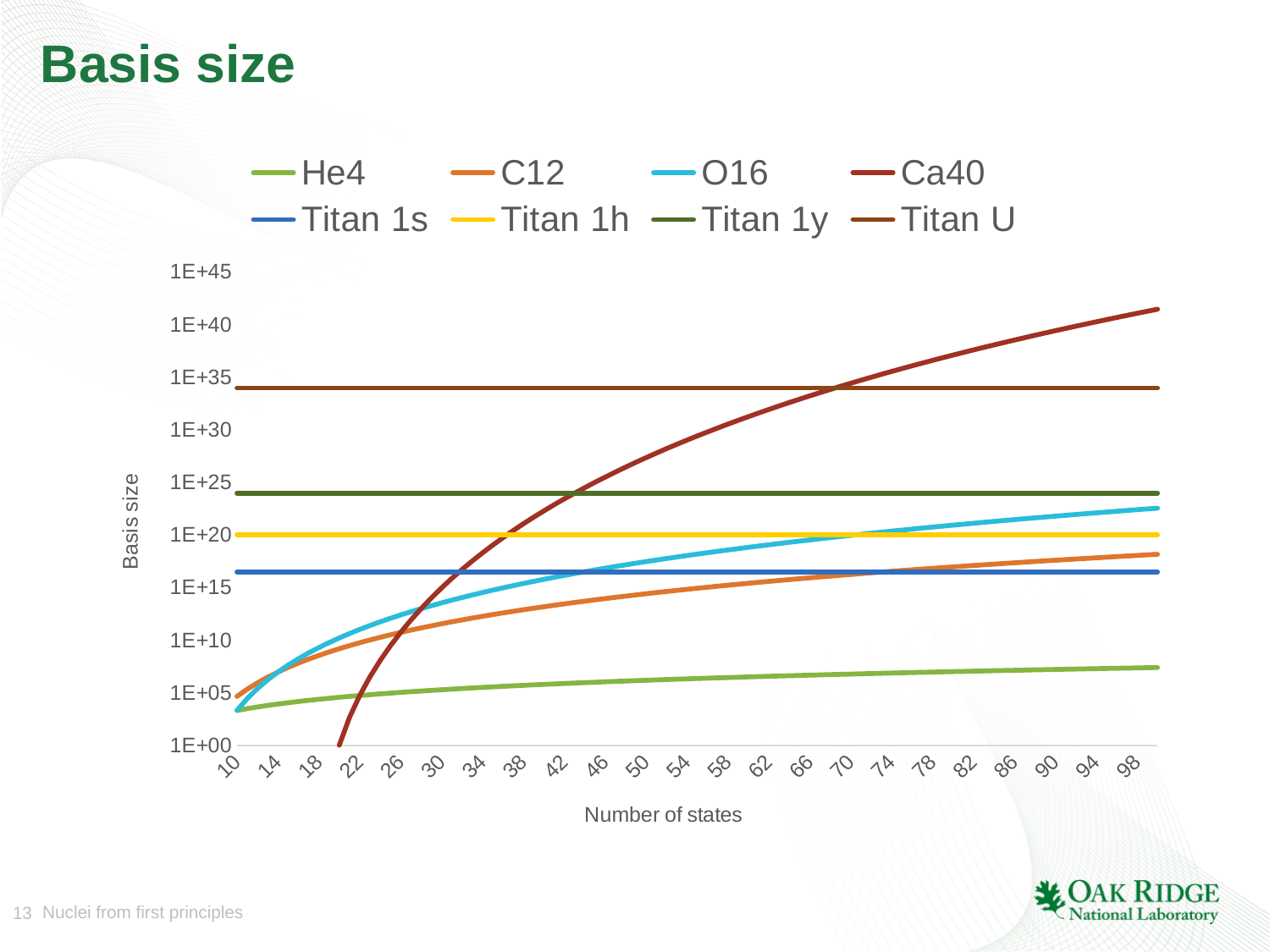

# Basis size

### Chart

| Category | He4 | C12 | O16 | Ca40 | Titan 1s | Titan 1h | Titan 1y | Titan U |
|---|---|---|---|---|---|---|---|---|
| 10 | 2025.0 | 44099.999999999985 | 2025.0 | 0.0 | 3e+16 | 1.08e+20 | 9.4608e+23 | 9.4608e+33 |
| 11 | 3025.0 | 213443.99999999994 | 27225.0 | 0.0 | 3e+16 | 1.08e+20 | 9.4608e+23 | 9.4608e+33 |
| 12 | 4356.0 | 853775.9999999995 | 245025.0 | 0.0 | 3e+16 | 1.08e+20 | 9.4608e+23 | 9.4608e+33 |
| 13 | 6084.0 | 2944656.0 | 1656369.0 | 0.0 | 3e+16 | 1.08e+20 | 9.4608e+23 | 9.4608e+33 |
| 14 | 8281.0 | 9018008.999999998 | 9018008.999999998 | 0.0 | 3e+16 | 1.08e+20 | 9.4608e+23 | 9.4608e+33 |
| 15 | 11025.0 | 25050025.0 | 41409224.999999985 | 0.0 | 3e+16 | 1.08e+20 | 9.4608e+23 | 9.4608e+33 |
| 16 | 14400.0 | 64128064.0 | 165636899.99999994 | 0.0 | 3e+16 | 1.08e+20 | 9.4608e+23 | 9.4608e+33 |
| 17 | 18496.0 | 153165376.0 | 590976100.0 | 0.0 | 3e+16 | 1.08e+20 | 9.4608e+23 | 9.4608e+33 |
| 18 | 23409.0 | 344622096.0000001 | 1914762564.0 | 0.0 | 3e+16 | 1.08e+20 | 9.4608e+23 | 9.4608e+33 |
| 19 | 29241.0 | 736145424.0 | 5712638723.999998 | 0.0 | 3e+16 | 1.08e+20 | 9.4608e+23 | 9.4608e+33 |
| 20 | 36100.0 | 1502337600.0 | 15868440900.000004 | 1.0 | 3e+16 | 1.08e+20 | 9.4608e+23 | 9.4608e+33 |
| 21 | 44100.0 | 2944581696.0 | 41408180100.0 | 441.0 | 3e+16 | 1.08e+20 | 9.4608e+23 | 9.4608e+33 |
| 22 | 53361.0 | 5567099769.0 | 102252852900.0 | 53361.0 | 3e+16 | 1.08e+20 | 9.4608e+23 | 9.4608e+33 |
| 23 | 64009.0 | 10190296809.0 | 240407818596.0 | 3136441.0 | 3e+16 | 1.08e+20 | 9.4608e+23 | 9.4608e+33 |
| 24 | 76176.0 | 18116083216.000008 | 540917591841.0 | 112911876.0 | 3e+16 | 1.08e+20 | 9.4608e+23 | 9.4608e+33 |
| 25 | 90000.0 | 31364409999.99999 | 1169804480625.0 | 2822796899.999999 | 3e+16 | 1.08e+20 | 9.4608e+23 | 9.4608e+33 |
| 26 | 105625.0 | 53005852900.0 | 2440703175625.0015 | 53005852900.0 | 3e+16 | 1.08e+20 | 9.4608e+23 | 9.4608e+33 |
| 27 | 123201.0 | 87621920100.0 | 4928733005624.998 | 788597280900.0 | 3e+16 | 1.08e+20 | 9.4608e+23 | 9.4608e+33 |
| 28 | 142884.0 | 141933027600.0 | 9660316691025.0 | 9660316691025.0 | 3e+16 | 1.08e+20 | 9.4608e+23 | 9.4608e+33 |
| 29 | 164836.0 | 225644000400.00012 | 18422508701025.008 | 100300325150025.0 | 3e+16 | 1.08e+20 | 9.4608e+23 | 9.4608e+33 |
| 30 | 189225.0 | 352568750624.9999 | 34256731055625.0 | 902702926350225.0 | 3e+16 | 1.08e+20 | 9.4608e+23 | 9.4608e+33 |
| 31 | 216225.0 | 542109710961.0 | 62231982125625.03 | 7169400927459225.0 | 3e+16 | 1.08e+20 | 9.4608e+23 | 9.4608e+33 |
| 32 | 246016.0 | 821183940864.0004 | 110634634889999.95 | 5.09824065952656e+16 | 3e+16 | 1.08e+20 | 9.4608e+23 | 9.4608e+33 |
| 33 | 278784.0 | 1226706874623.9995 | 192769787832336.0 | 3.285197679422736e+17 | 3e+16 | 1.08e+20 | 9.4608e+23 | 9.4608e+33 |
| 34 | 314721.0 | 1808766769216.0 | 329647743689616.1 | 1.9375961823534095e+18 | 3e+16 | 1.08e+20 | 9.4608e+23 | 9.4608e+33 |
| 35 | 354025.0 | 2634648385600.0 | 553934823072399.8 | 1.0549134770590786e+19 | 3e+16 | 1.08e+20 | 9.4608e+23 | 9.4608e+33 |
| 36 | 396900.0 | 3793893675263.998 | 915688176915599.8 | 5.3404994776115855e+19 | 3e+16 | 1.08e+20 | 9.4608e+23 | 9.4608e+33 |
| 37 | 443556.0 | 5404620646656.0 | 1490579208320400.0 | 2.5298075380104705e+20 | 3e+16 | 1.08e+20 | 9.4608e+23 | 9.4608e+33 |
| 38 | 494209.0 | 7621359583761.0 | 2391551529794063.5 | 1.1274821249651602e+21 | 3e+16 | 1.08e+20 | 9.4608e+23 | 9.4608e+33 |
| 39 | 549081.0 | 10644708840128.996 | 3785171567967504.0 | 4.75041637693077e+21 | 3e+16 | 1.08e+20 | 9.4608e+23 | 9.4608e+33 |
| 40 | 608400.0 | 14733161024400.0 | 5914330574949225.0 | 1.900166550772308e+22 | 3e+16 | 1.08e+20 | 9.4608e+23 | 9.4608e+33 |
| 41 | 672400.0 | 20217505046544.008 | 9129467122580022.0 | 7.243038484916675e+22 | 3e+16 | 1.08e+20 | 9.4608e+23 | 9.4608e+33 |
| 42 | 741321.0 | 27518270757796.0 | 1.3931124571134224e+16 | 2.6398181585522733e+23 | 3e+16 | 1.08e+20 | 9.4608e+23 | 9.4608e+33 |
| 43 | 815409.0 | 37166751374116.0 | 2.1027468842471176e+16 | 9.226888043786693e+23 | 3e+16 | 1.08e+20 | 9.4608e+23 | 9.4608e+33 |
| 44 | 894916.0 | 49830215138704.0 | 3.141140407332113e+16 | 3.1012595924949655e+24 | 3e+16 | 1.08e+20 | 9.4608e+23 | 9.4608e+33 |
| 45 | 980100.0 | 66342002403599.984 | 4.6463179874708024e+16 | 1.0048081079683693e+25 | 3e+16 | 1.08e+20 | 9.4608e+23 | 9.4608e+33 |
| 46 | 1071225.0 | 87737298178761.0 | 6.808593394382422e+16 | 3.1452277462441887e+25 | 3e+16 | 1.08e+20 | 9.4608e+23 | 9.4608e+33 |
| 47 | 1168561.0 | 115295473930329.0 | 9.888351616167502e+16 | 9.530600948495763e+25 | 3e+16 | 1.08e+20 | 9.4608e+23 | 9.4608e+33 |
| 48 | 1272384.0 | 150590006766143.97 | 1.4239226327281203e+17 | 2.8008296664967114e+26 | 3e+16 | 1.08e+20 | 9.4608e+23 | 9.4608e+33 |
| 49 | 1382976.0 | 195547109921856.0 | 2.0338121601310035e+17 | 7.996185528250425e+26 | 3e+16 | 1.08e+20 | 9.4608e+23 | 9.4608e+33 |
| 50 | 1500625.0 | 252514346490000.0 | 2.882386848258224e+17 | 2.2211626467362292e+27 | 3e+16 | 1.08e+20 | 9.4608e+23 | 9.4608e+33 |
| 51 | 1625625.0 | 324340649491600.1 | 4.054671818453025e+17 | 6.011700358127916e+27 | 3e+16 | 1.08e+20 | 9.4608e+23 | 9.4608e+33 |
| 52 | 1758276.0 | 414469336590400.0 | 5.663136672054225e+17 | 1.5874646258181552e+28 | 3e+16 | 1.08e+20 | 9.4608e+23 | 9.4608e+33 |
| 53 | 1898884.0 | 527045887950399.8 | 7.855679462617445e+17 | 4.094754943914779e+28 | 3e+16 | 1.08e+20 | 9.4608e+23 | 9.4608e+33 |
| 54 | 2047761.0 | 667042451937225.4 | 1.0825690601603241e+18 | 1.0328983924269465e+29 | 3e+16 | 1.08e+20 | 9.4608e+23 | 9.4608e+33 |
| 55 | 2205225.0 | 840401256605625.0 | 1.4824678166523218e+18 | 2.5506266425236847e+29 | 3e+16 | 1.08e+20 | 9.4608e+23 | 9.4608e+33 |
| 56 | 2371600.0 | 1054199336286095.5 | 2.0178034171101076e+18 | 6.171886690551135e+29 | 3e+16 | 1.08e+20 | 9.4608e+23 | 9.4608e+33 |
| 57 | 2547216.0 | 1316837233215505.0 | 2.7304636827116754e+18 | 1.46475236359391e+30 | 3e+16 | 1.08e+20 | 9.4608e+23 | 9.4608e+33 |
| 58 | 2732409.0 | 1638254605228164.0 | 3.674111931456829e+18 | 3.4123455340234863e+30 | 3e+16 | 1.08e+20 | 9.4608e+23 | 9.4608e+33 |
| 59 | 2927521.0 | 2030175963260674.8 | 4.917179405383022e+18 | 7.809582382600757e+30 | 3e+16 | 1.08e+20 | 9.4608e+23 | 9.4608e+33 |
| 60 | 3132900.0 | 2506390078099601.5 | 6.546540628468517e+18 | 1.7571560360851723e+31 | 3e+16 | 1.08e+20 | 9.4608e+23 | 9.4608e+33 |
| 61 | 3348900.0 | 3083066935738385.0 | 8.672010565514889e+18 | 3.8895762107512927e+31 | 3e+16 | 1.08e+20 | 9.4608e+23 | 9.4608e+33 |
| 62 | 3575881.0 | 3779116486281361.0 | 1.1431827371001123e+19 | 8.475924577170048e+31 | 3e+16 | 1.08e+20 | 9.4608e+23 | 9.4608e+33 |
| 63 | 3814209.0 | 4616593823961443.0 | 1.4999313334050722e+19 | 1.8194129068030253e+32 | 3e+16 | 1.08e+20 | 9.4608e+23 | 9.4608e+33 |
| 64 | 4064256.0 | 5621155856999424.0 | 1.9590939864882577e+19 | 3.849336397864248e+32 | 3e+16 | 1.08e+20 | 9.4608e+23 | 9.4608e+33 |
| 65 | 4326400.0 | 6822574977254400.0 | 2.5476060612228043e+19 | 8.031331496778513e+32 | 3e+16 | 1.08e+20 | 9.4608e+23 | 9.4608e+33 |
| 66 | 4601025.0 | 8255315722477827.0 | 3.2988620697641296e+19 | 1.6533308128528896e+33 | 3e+16 | 1.08e+20 | 9.4608e+23 | 9.4608e+33 |
| 67 | 4888521.0 | 9959180940124416.0 | 4.2541200319365644e+19 | 3.359801728789776e+33 | 3e+16 | 1.08e+20 | 9.4608e+23 | 9.4608e+33 |
| 68 | 5189284.0 | 1.1980034512782336e+16 | 5.464180841020743e+19 | 6.742935414029495e+33 | 3e+16 | 1.08e+20 | 9.4608e+23 | 9.4608e+33 |
| 69 | 5503716.0 | 1.4370608293110784e+16 | 6.991390750900228e+19 | 1.3370726991334604e+34 | 3e+16 | 1.08e+20 | 9.4608e+23 | 9.4608e+33 |
| 70 | 5832225.0 | 1.7191401522520224e+16 | 8.912022549274481e+19 | 2.6206624903015816e+34 | 3e+16 | 1.08e+20 | 9.4608e+23 | 9.4608e+33 |
| 71 | 6175225.0 | 2.0511681674562e+16 | 1.1319099438370546e+20 | 5.079107886816718e+34 | 3e+16 | 1.08e+20 | 9.4608e+23 | 9.4608e+33 |
| 72 | 6533136.0 | 2.4410596373032464e+16 | 1.4325735226687716e+20 | 9.737461274133828e+34 | 3e+16 | 1.08e+20 | 9.4608e+23 | 9.4608e+33 |
| 73 | 6906384.0 | 2.8978406788124304e+16 | 1.8069075271720436e+20 | 1.847309758983948e+35 | 3e+16 | 1.08e+20 | 9.4608e+23 | 9.4608e+33 |
| 74 | 7295401.0 | 3.4317853713617796e+16 | 2.2714934845716513e+20 | 3.469090617351204e+35 | 3e+16 | 1.08e+20 | 9.4608e+23 | 9.4608e+33 |
| 75 | 7700625.0 | 4.05456683762025e+16 | 2.8463245379183637e+20 | 6.45078833804976e+35 | 3e+16 | 1.08e+20 | 9.4608e+23 | 9.4608e+33 |
| 76 | 8122500.0 | 4.77942409267236e+16 | 3.5554434539395475e+20 | 1.188129892875491e+36 | 3e+16 | 1.08e+20 | 9.4608e+23 | 9.4608e+33 |
| 77 | 8561476.0 | 5.62134605146884e+16 | 4.4276883508522516e+20 | 2.1681816358445024e+36 | 3e+16 | 1.08e+20 | 9.4608e+23 | 9.4608e+33 |
| 78 | 9018009.0 | 6.597274185404404e+16 | 5.497562433996961e+20 | 3.921289260546357e+36 | 3e+16 | 1.08e+20 | 9.4608e+23 | 9.4608e+33 |
| 79 | 9492561.0 | 7.726325425240923e+16 | 6.806246211183304e+20 | 7.030383876779604e+36 | 3e+16 | 1.08e+20 | 9.4608e+23 | 9.4608e+33 |
| 80 | 9985600.0 | 9.030037020004e+16 | 8.402773100226301e+20 | 1.2498460225385978e+37 | 3e+16 | 1.08e+20 | 9.4608e+23 | 9.4608e+33 |
| 81 | 10497600.0 | 1.0532635180132666e+17 | 1.0345392064286876e+21 | 2.203773113108233e+37 | 3e+16 | 1.08e+20 | 9.4608e+23 | 9.4608e+33 |
| 82 | 11029041.0 | 1.2261329458312334e+17 | 1.270314394453341e+21 | 3.854883041763723e+37 | 3e+16 | 1.08e+20 | 9.4608e+23 | 9.4608e+33 |
| 83 | 11580409.0 | 1.424663495333339e+17 | 1.5557681534913895e+21 | 6.690927002950449e+37 | 3e+16 | 1.08e+20 | 9.4608e+23 | 9.4608e+33 |
| 84 | 12152196.0 | 1.65227245612624e+17 | 1.9005367193620576e+21 | 1.1526167219926346e+38 | 3e+16 | 1.08e+20 | 9.4608e+23 | 9.4608e+33 |
| 85 | 12744900.0 | 1.9127813644467366e+17 | 2.3159685946012593e+21 | 1.9710427967803032e+38 | 3e+16 | 1.08e+20 | 9.4608e+23 | 9.4608e+33 |
| 86 | 13359025.0 | 2.2104579642887594e+17 | 2.8154016643114593e+21 | 3.3466098542211053e+38 | 3e+16 | 1.08e+20 | 9.4608e+23 | 9.4608e+33 |
| 87 | 13995081.0 | 2.5500619313674176e+17 | 3.4144808840207396e+21 | 5.642791264557708e+38 | 3e+16 | 1.08e+20 | 9.4608e+23 | 9.4608e+33 |
| 88 | 14653584.0 | 2.936894645524877e+17 | 4.1315218696650936e+21 | 9.450210975937469e+38 | 3e+16 | 1.08e+20 | 9.4608e+23 | 9.4608e+33 |
| 89 | 15335056.0 | 3.37685331502432e+17 | 4.987926341962692e+21 | 1.5722562726402142e+39 | 3e+16 | 1.08e+20 | 9.4608e+23 | 9.4608e+33 |
| 90 | 16040025.0 | 3.8764897749003706e+17 | 6.008656063339945e+21 | 2.5990358792623986e+39 | 3e+16 | 1.08e+20 | 9.4608e+23 | 9.4608e+33 |
| 91 | 16769025.0 | 4.4430743011695443e+17 | 7.222772660838737e+21 | 4.2695132148724347e+39 | 3e+16 | 1.08e+20 | 9.4608e+23 | 9.4608e+33 |
| 92 | 17522596.0 | 5.084664803285427e+17 | 8.6640515591467e+21 | 6.970902748973812e+39 | 3e+16 | 1.08e+20 | 9.4608e+23 | 9.4608e+33 |
| 93 | 18301284.0 | 5.810181778783942e+17 | 1.0371679160561908e+22 | 1.1313818329118879e+40 | 3e+16 | 1.08e+20 | 9.4608e+23 | 9.4608e+33 |
| 94 | 19105641.0 | 6.629489436639323e+17 | 1.239104341031977e+22 | 1.8255825192858739e+40 | 3e+16 | 1.08e+20 | 9.4608e+23 | 9.4608e+33 |
| 95 | 19936225.0 | 7.553483419476063e+17 | 1.4774628983767462e+22 | 2.9290457309431114e+40 | 3e+16 | 1.08e+20 | 9.4608e+23 | 9.4608e+33 |
| 96 | 20793600.0 | 8.594185579492767e+17 | 1.7583029534400948e+22 | 4.673491249371838e+40 | 3e+16 | 1.08e+20 | 9.4608e+23 | 9.4608e+33 |
| 97 | 21678336.0 | 9.764846288787274e+17 | 2.0886090757376406e+22 | 7.4165760103456915e+40 | 3e+16 | 1.08e+20 | 9.4608e+23 | 9.4608e+33 |
| 98 | 22591009.0 | 1.1080054791766656e+18 | 2.4764199460968283e+22 | 1.1707560158343206e+41 | 3e+16 | 1.08e+20 | 9.4608e+23 | 9.4608e+33 |
| 99 | 23532201.0 | 1.255585813551913e+18 | 2.9309735408398747e+22 | 1.8385803094363367e+41 | 3e+16 | 1.08e+20 | 9.4608e+23 | 9.4608e+33 |
| 100 | 24502500.0 | 1.42098892434576e+18 | 3.4628704405007972e+22 | 2.8727817334942757e+41 | 3e+16 | 1.08e+20 | 9.4608e+23 | 9.4608e+33 |